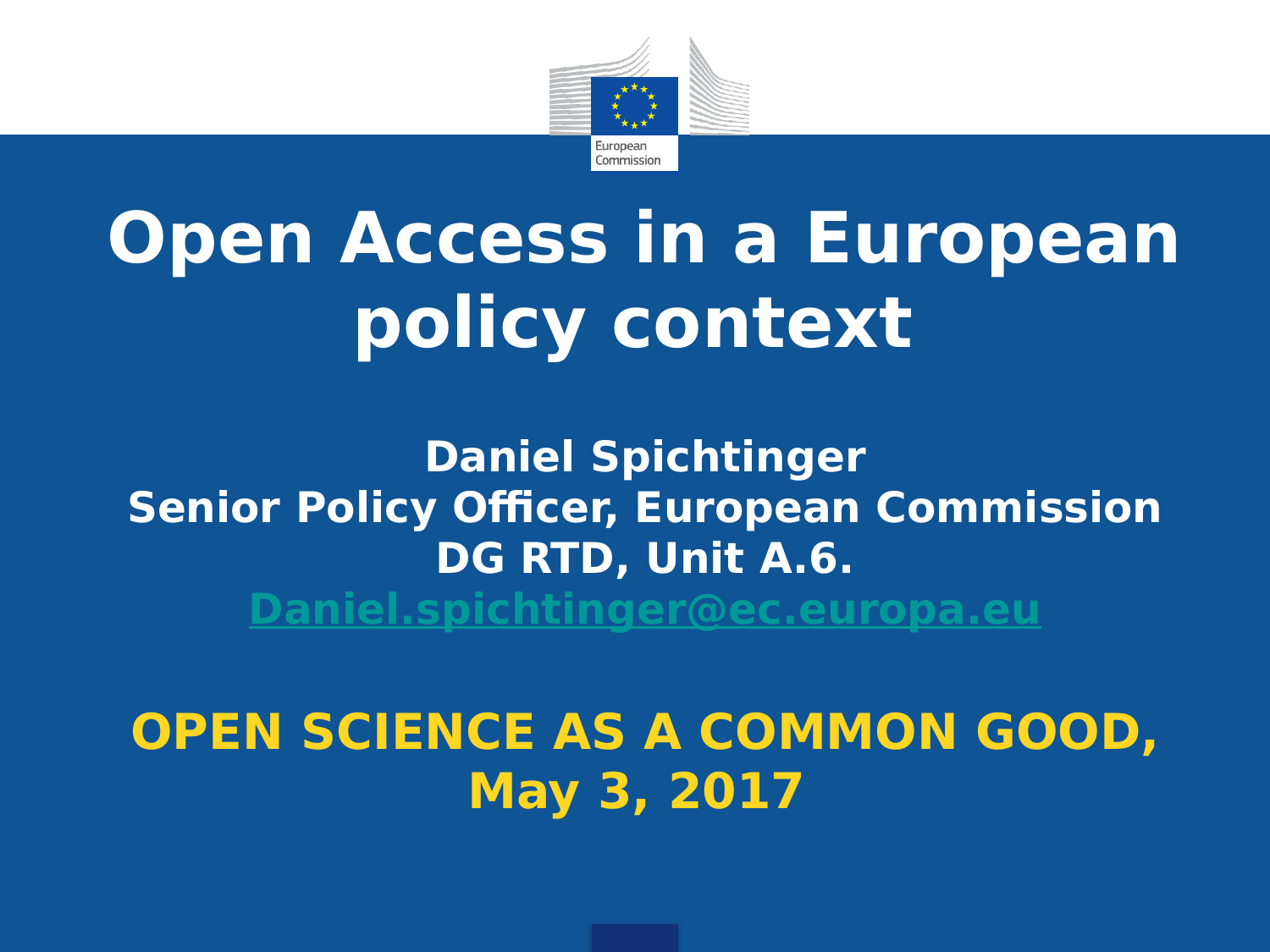

Open Access in a European policy context

Daniel Spichtinger
Senior Policy Officer, European Commission DG RTD, Unit A.6.
Daniel.spichtinger@ec.europa.eu

OPEN SCIENCE AS A COMMON GOOD, May 3, 2017